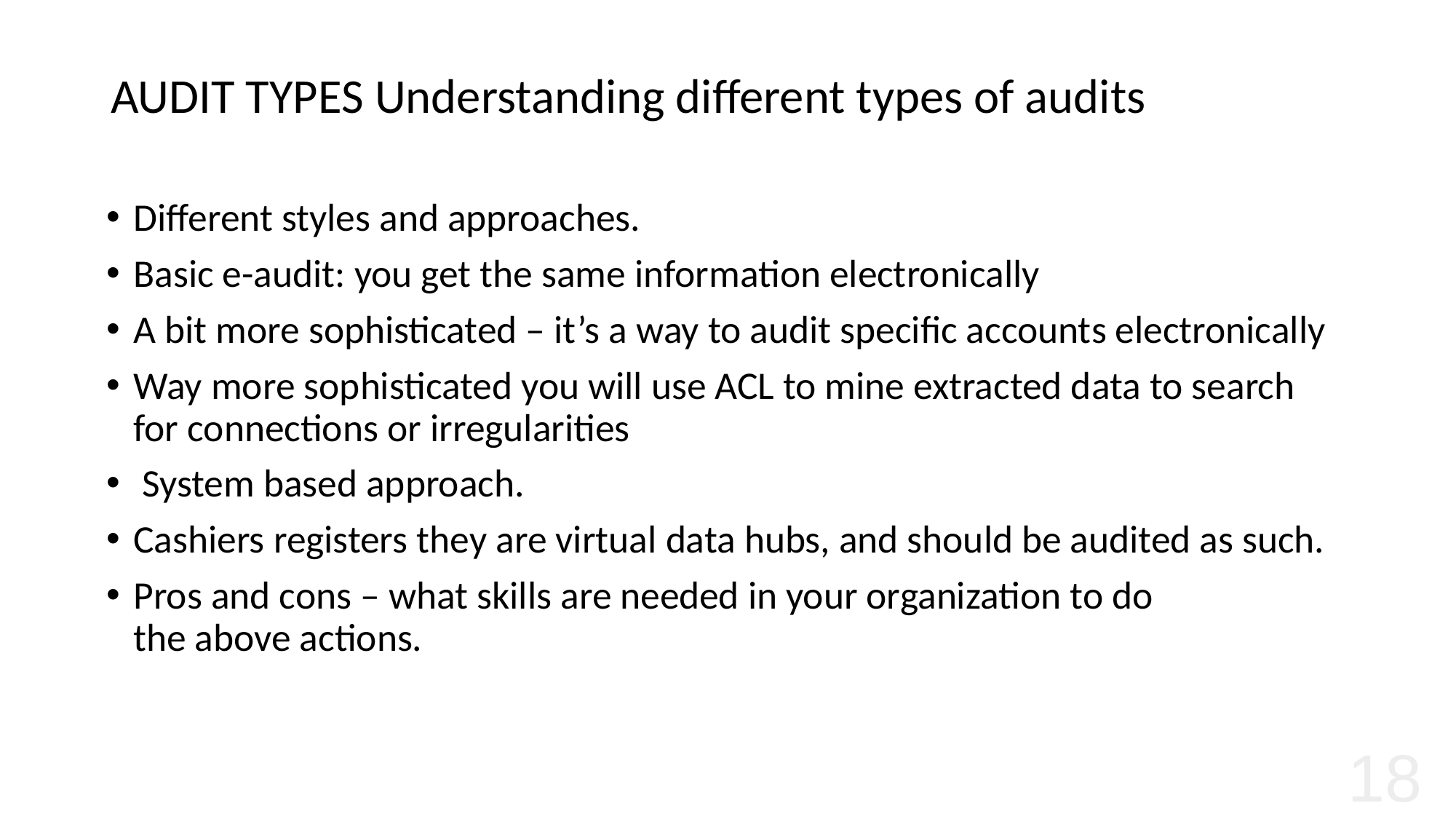

AUDIT TYPES Understanding different types of audits
Different styles and approaches.
Basic e-audit: you get the same information electronically
A bit more sophisticated – it’s a way to audit specific accounts electronically
Way more sophisticated you will use ACL to mine extracted data to search for connections or irregularities
 System based approach.
Cashiers registers they are virtual data hubs, and should be audited as such.
Pros and cons – what skills are needed in your organization to do the above actions.

18